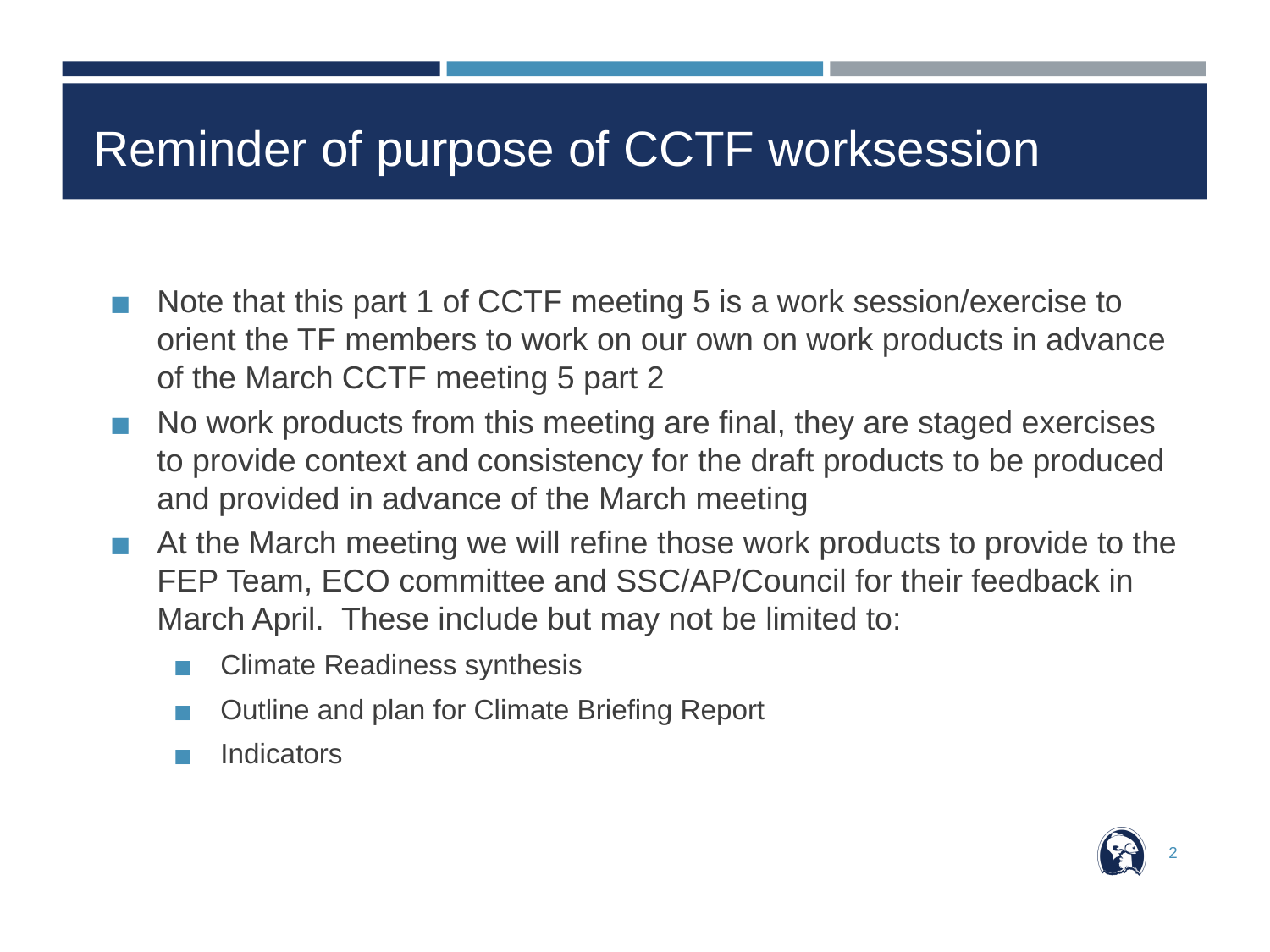

# Reminder of purpose of CCTF worksession
Note that this part 1 of CCTF meeting 5 is a work session/exercise to orient the TF members to work on our own on work products in advance of the March CCTF meeting 5 part 2
No work products from this meeting are final, they are staged exercises to provide context and consistency for the draft products to be produced and provided in advance of the March meeting
At the March meeting we will refine those work products to provide to the FEP Team, ECO committee and SSC/AP/Council for their feedback in March April.  These include but may not be limited to:
Climate Readiness synthesis
Outline and plan for Climate Briefing Report
Indicators

2